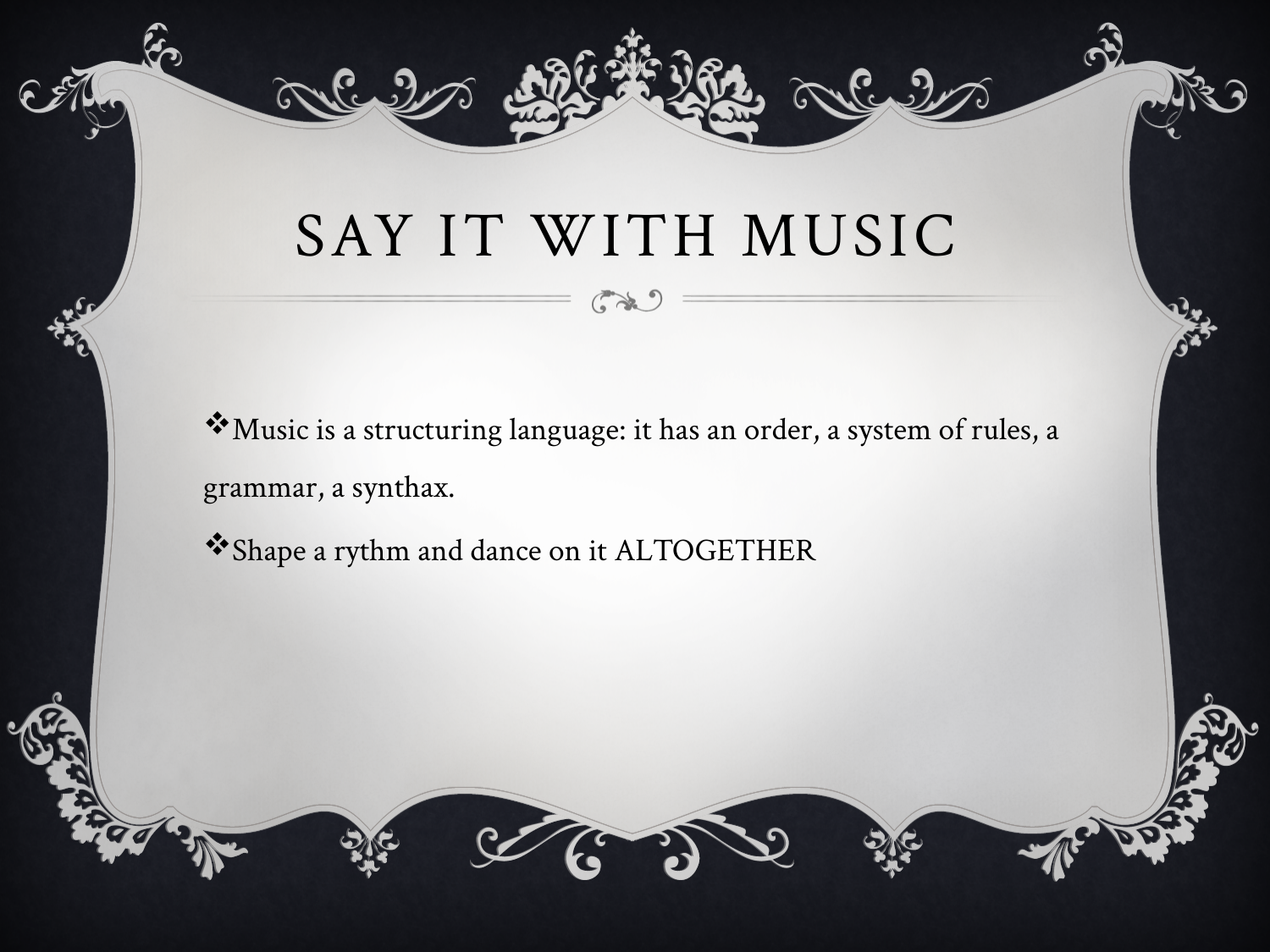

# Say it with music

Music is a structuring language: it has an order, a system of rules, a grammar, a synthax.
Shape a rythm and dance on it ALTOGETHER